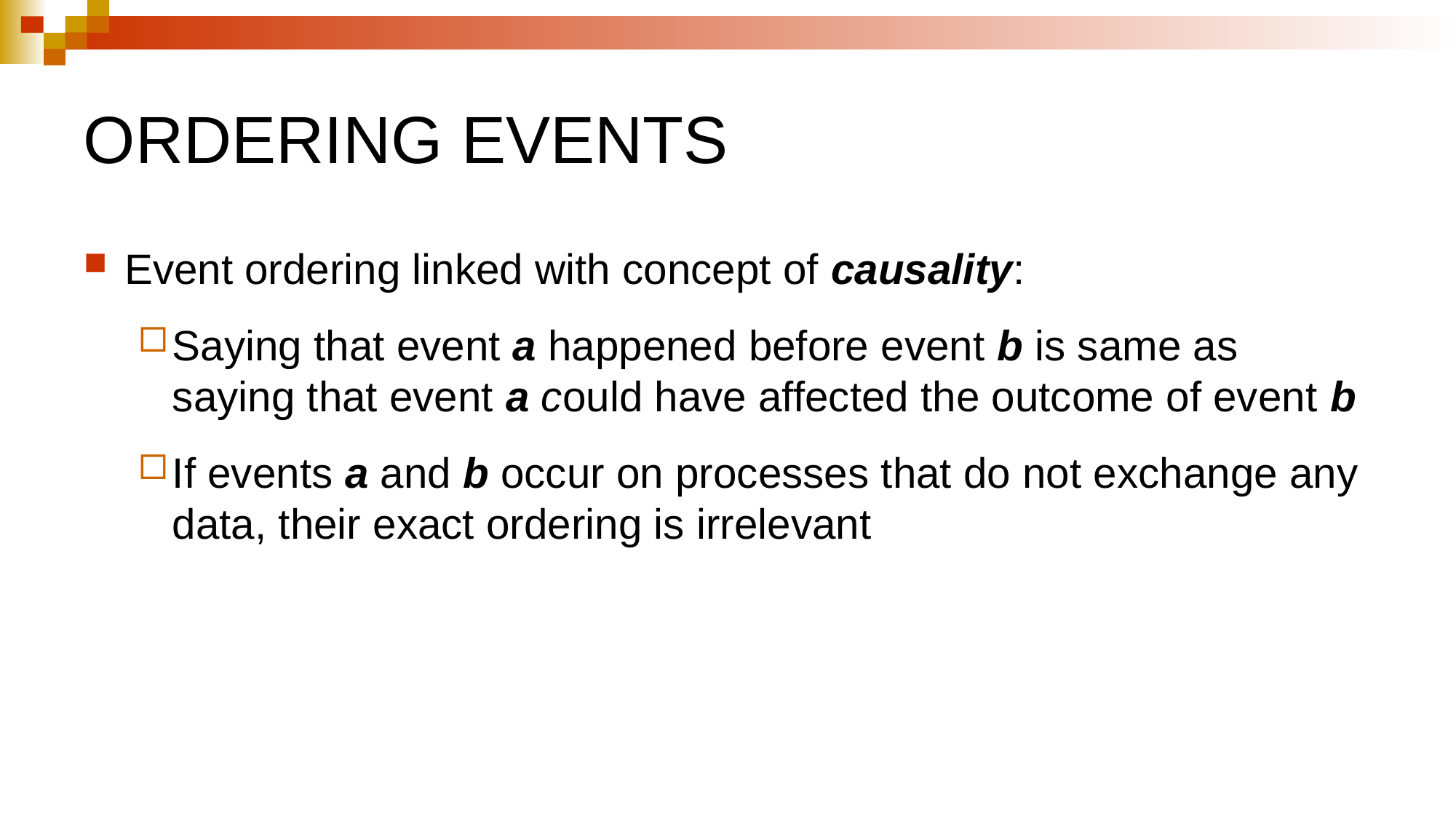

# ORDERING EVENTS
Event ordering linked with concept of causality:
Saying that event a happened before event b is same as saying that event a could have affected the outcome of event b
If events a and b occur on processes that do not exchange any data, their exact ordering is irrelevant